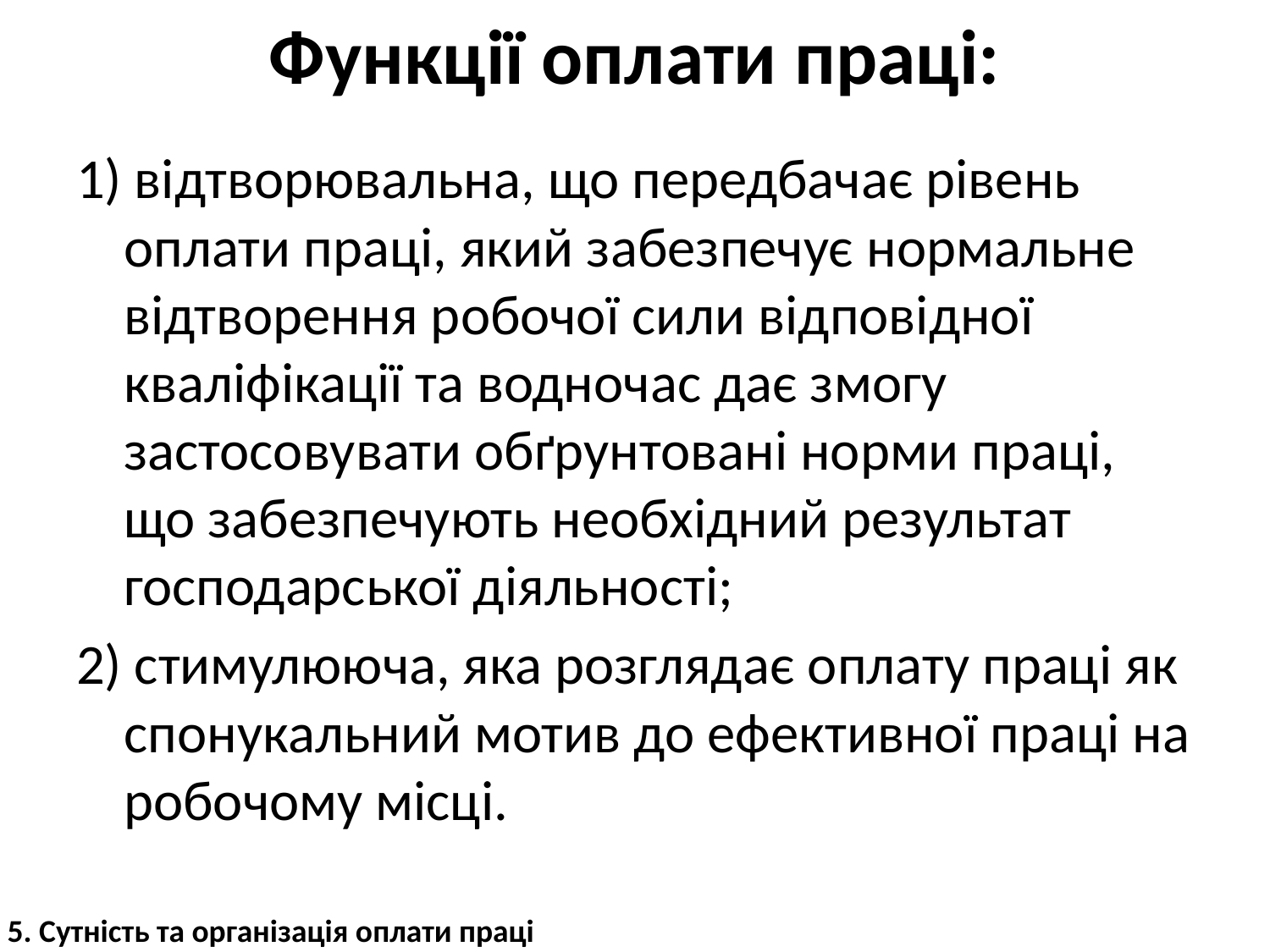

# Функції оплати праці:
1) відтворювальна, що передбачає рівень оплати праці, який забезпечує нормальне відтворення робочої сили відповідної кваліфікації та водночас дає змогу застосовувати обґрунтовані норми праці, що забезпечують необхідний результат господарської діяльності;
2) стимулююча, яка розглядає оплату праці як спонукальний мотив до ефективної праці на робочому місці.
5. Сутність та організація оплати праці